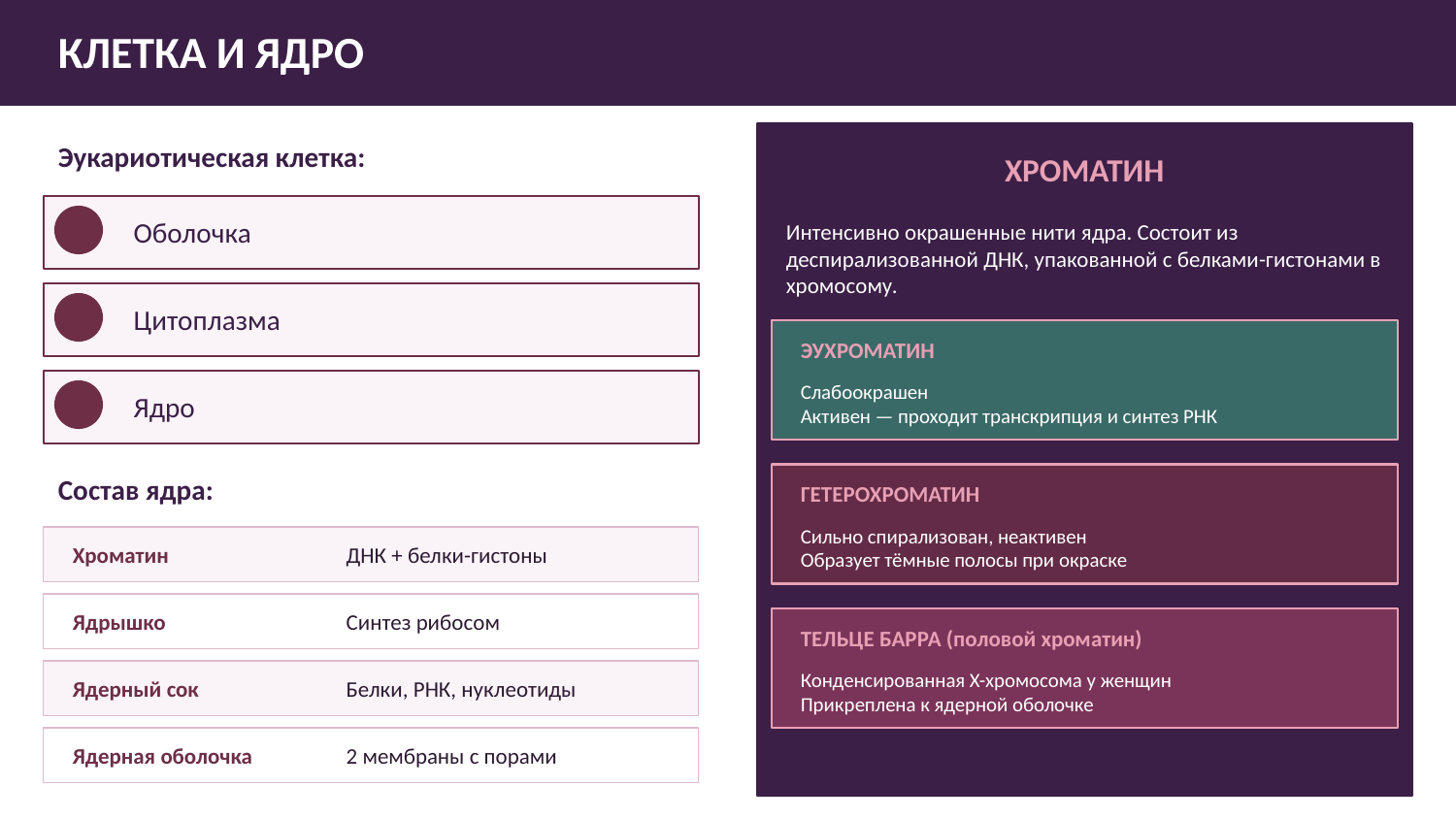

КЛЕТКА И ЯДРО

Эукариотическая клетка:
ХРОМАТИН

Оболочка

Интенсивно окрашенные нити ядра. Состоит из деспирализованной ДНК, упакованной с белками-гистонами в хромосому.

Цитоплазма

ЭУХРОМАТИН

Ядро
Слабоокрашен
Активен — проходит транскрипция и синтез РНК

Состав ядра:

ГЕТЕРОХРОМАТИН
Сильно спирализован, неактивен
Образует тёмные полосы при окраске

Хроматин
ДНК + белки-гистоны

Ядрышко
Синтез рибосом

ТЕЛЬЦЕ БАРРА (половой хроматин)

Ядерный сок
Белки, РНК, нуклеотиды
Конденсированная X-хромосома у женщин
Прикреплена к ядерной оболочке

Ядерная оболочка
2 мембраны с порами